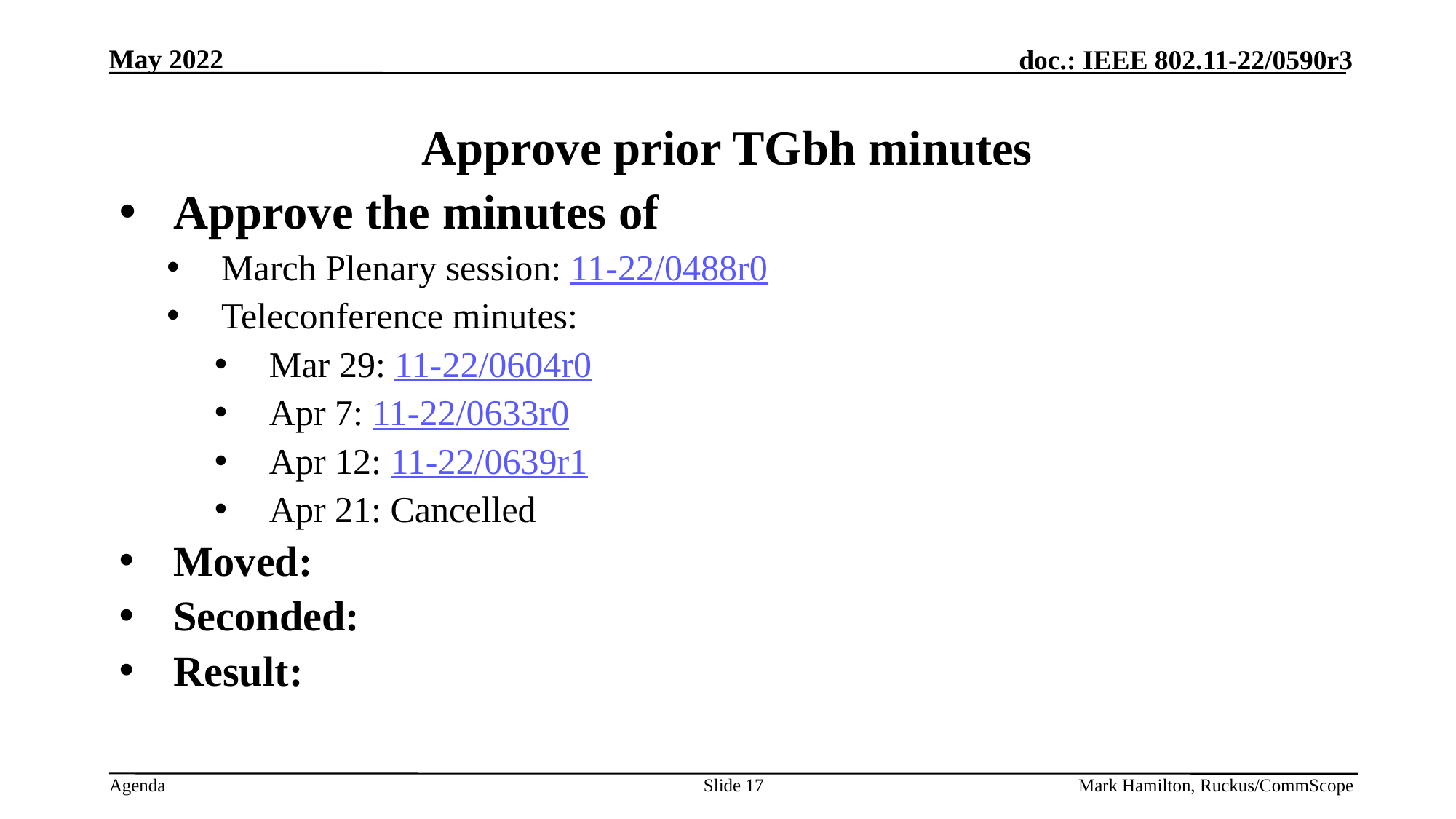

# Approve prior TGbh minutes
Approve the minutes of
March Plenary session: 11-22/0488r0
Teleconference minutes:
Mar 29: 11-22/0604r0
Apr 7: 11-22/0633r0
Apr 12: 11-22/0639r1
Apr 21: Cancelled
Moved:
Seconded:
Result:
Slide 17